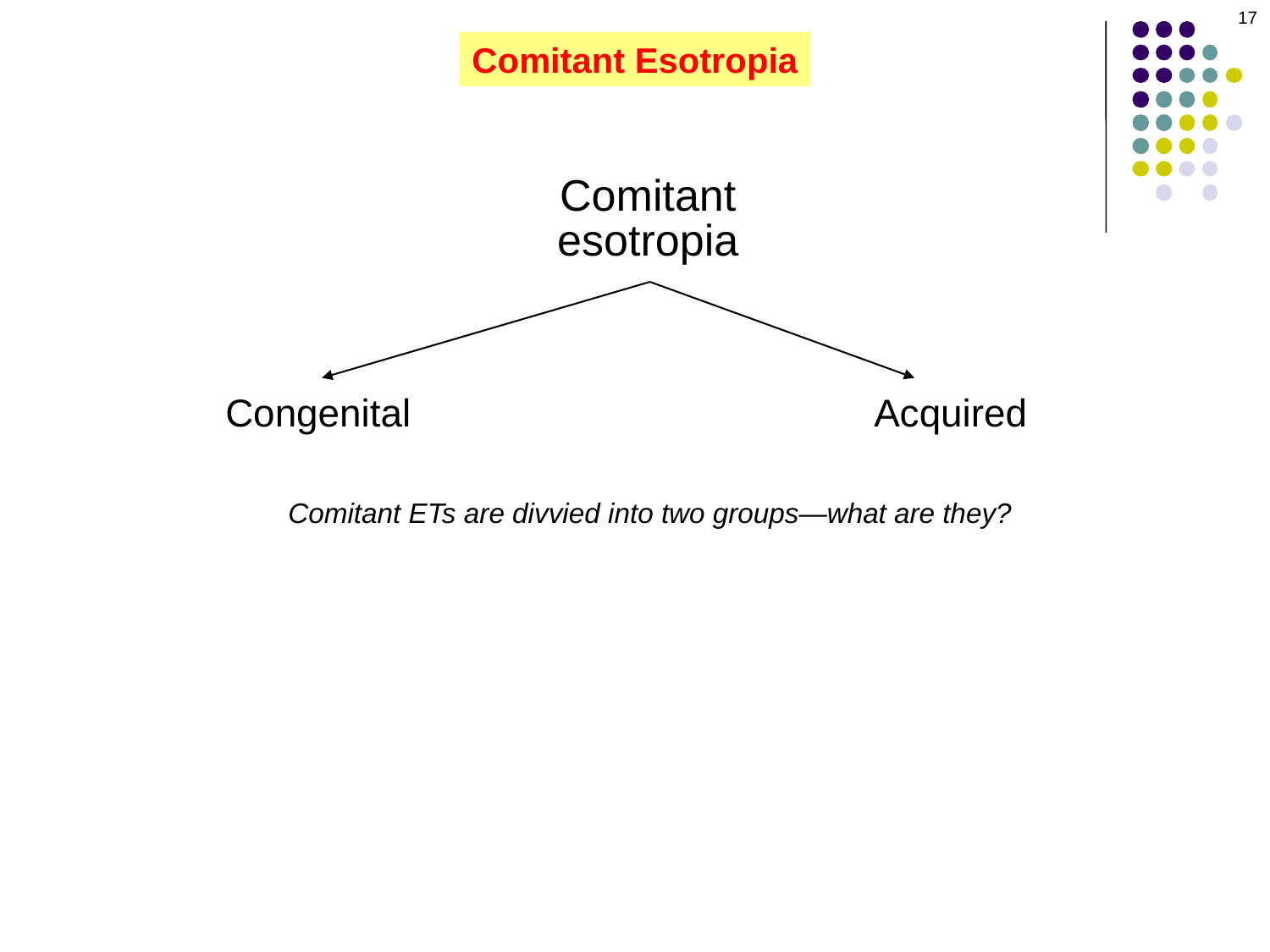

17
Comitant Esotropia
Comitant
esotropia

Congenital
Acquired
Comitant ETs are divvied into two groups—what are they?